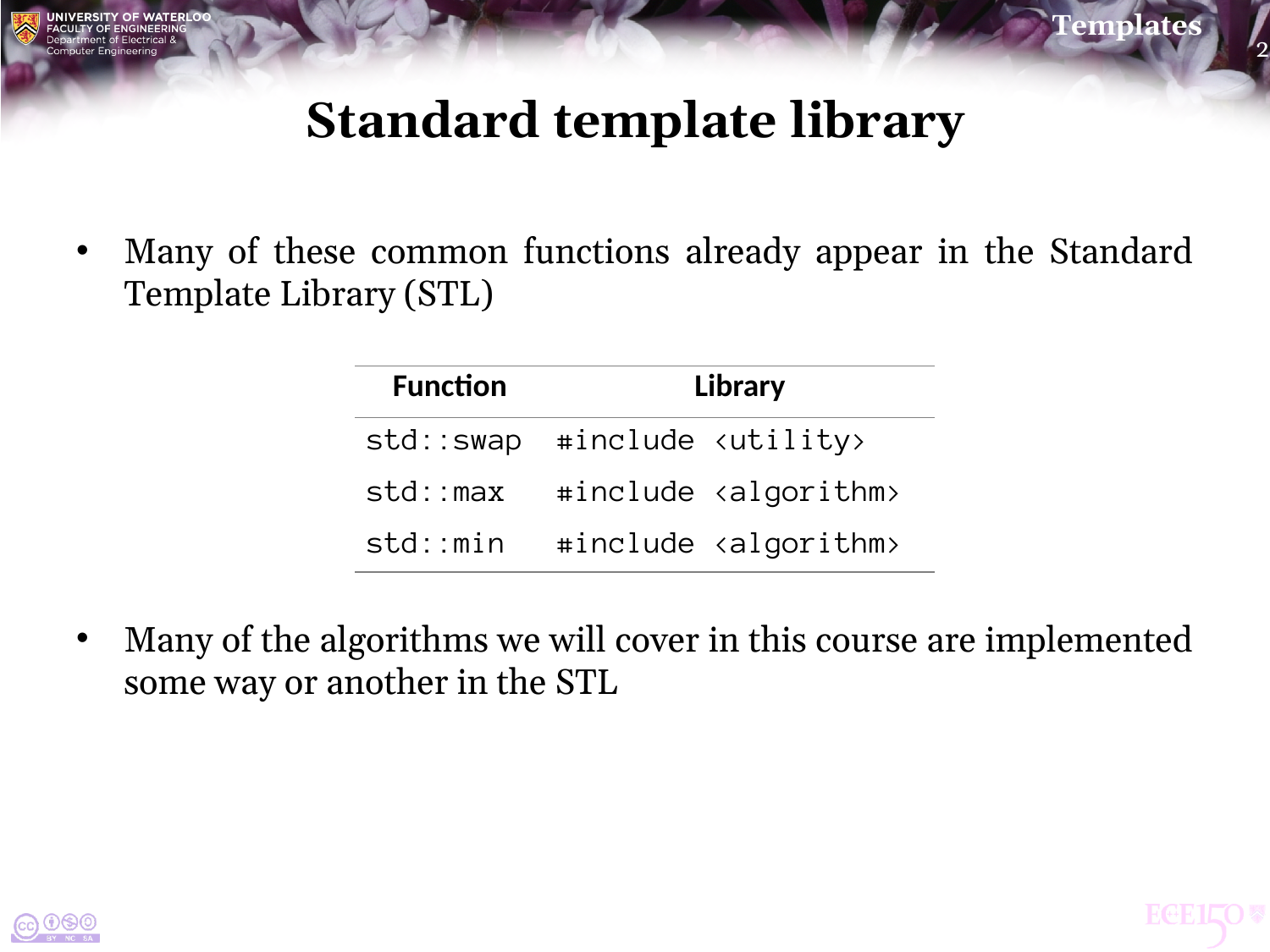

# Standard template library
Many of these common functions already appear in the Standard Template Library (stl)

Many of the algorithms we will cover in this course are implemented some way or another in the stl
| Function | Library |
| --- | --- |
| std::swap | #include <utility> |
| std::max | #include <algorithm> |
| std::min | #include <algorithm> |